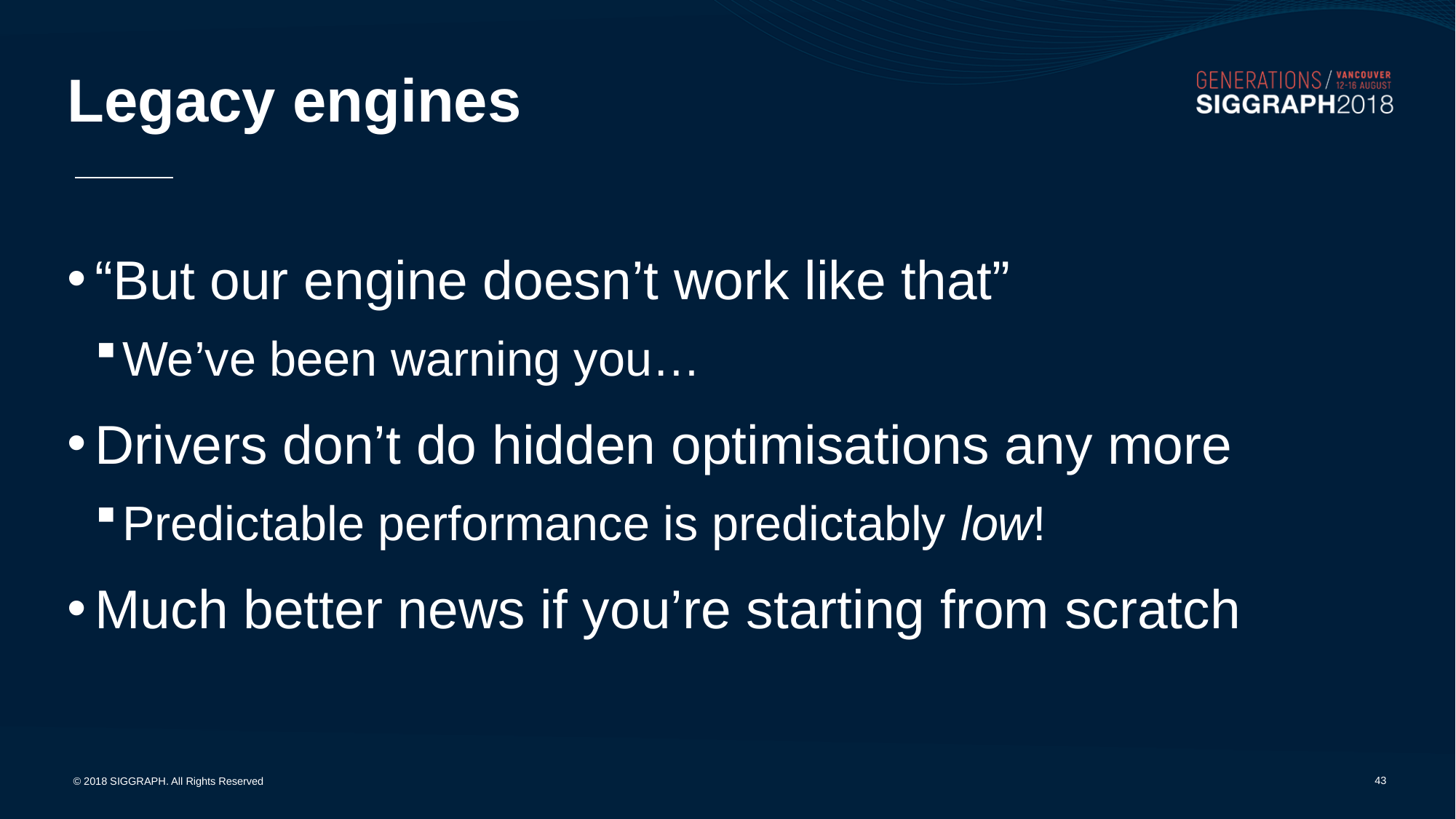

# Legacy engines
“But our engine doesn’t work like that”
We’ve been warning you…
Drivers don’t do hidden optimisations any more
Predictable performance is predictably low!
Much better news if you’re starting from scratch
43
© 2018 SIGGRAPH. All Rights Reserved